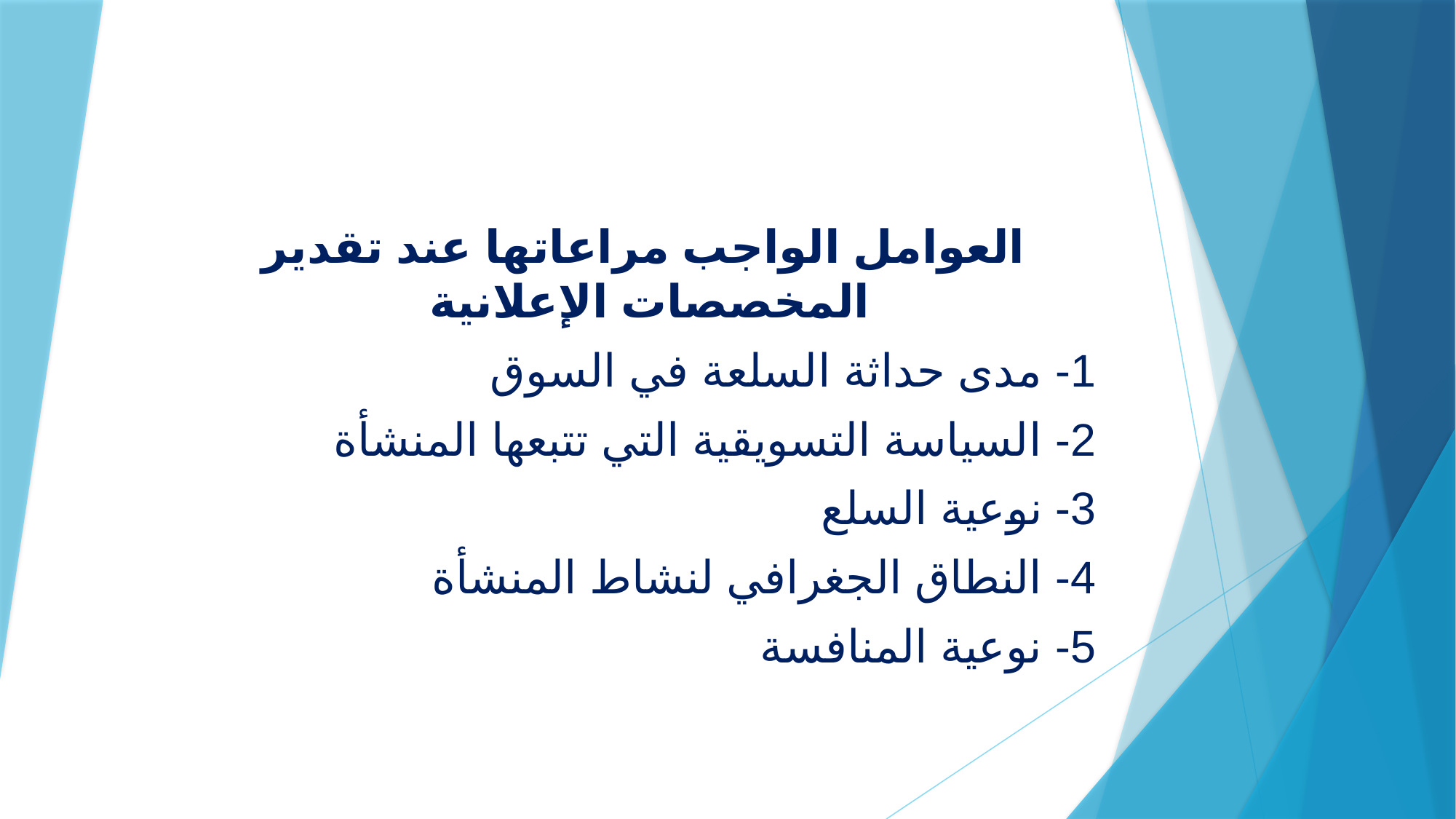

العوامل الواجب مراعاتها عند تقدير المخصصات الإعلانية
	1- مدى حداثة السلعة في السوق
	2- السياسة التسويقية التي تتبعها المنشأة
	3- نوعية السلع
	4- النطاق الجغرافي لنشاط المنشأة
	5- نوعية المنافسة